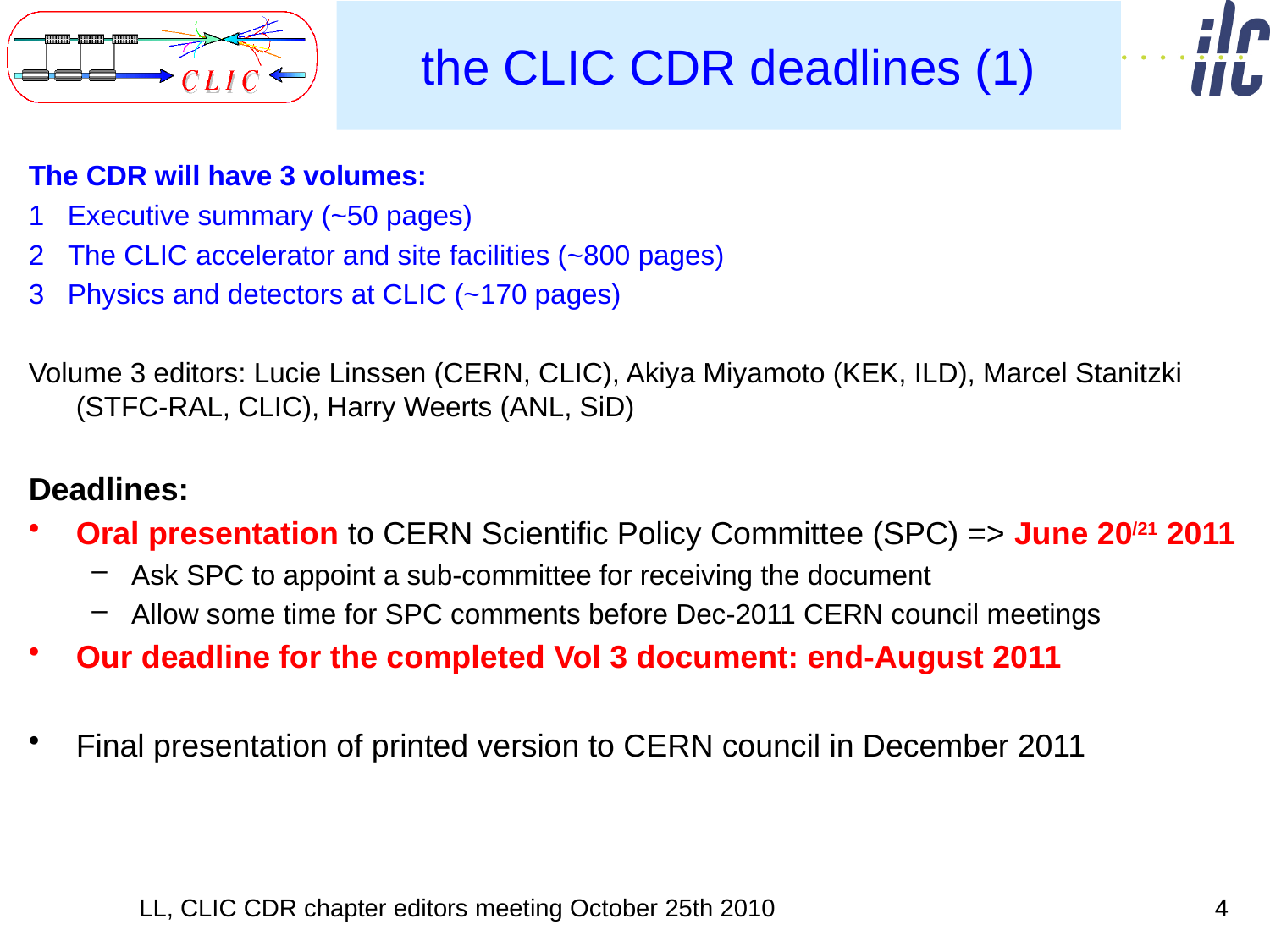

# the CLIC CDR deadlines (1)
The CDR will have 3 volumes:
1   Executive summary (~50 pages)
2   The CLIC accelerator and site facilities (~800 pages)
3   Physics and detectors at CLIC (~170 pages)

Volume 3 editors: Lucie Linssen (CERN, CLIC), Akiya Miyamoto (KEK, ILD), Marcel Stanitzki (STFC-RAL, CLIC), Harry Weerts (ANL, SiD)

Deadlines:
Oral presentation to CERN Scientific Policy Committee (SPC) => June 20/21 2011
Ask SPC to appoint a sub-committee for receiving the document
Allow some time for SPC comments before Dec-2011 CERN council meetings
Our deadline for the completed Vol 3 document: end-August 2011

Final presentation of printed version to CERN council in December 2011

LL, CLIC CDR chapter editors meeting October 25th 2010
4